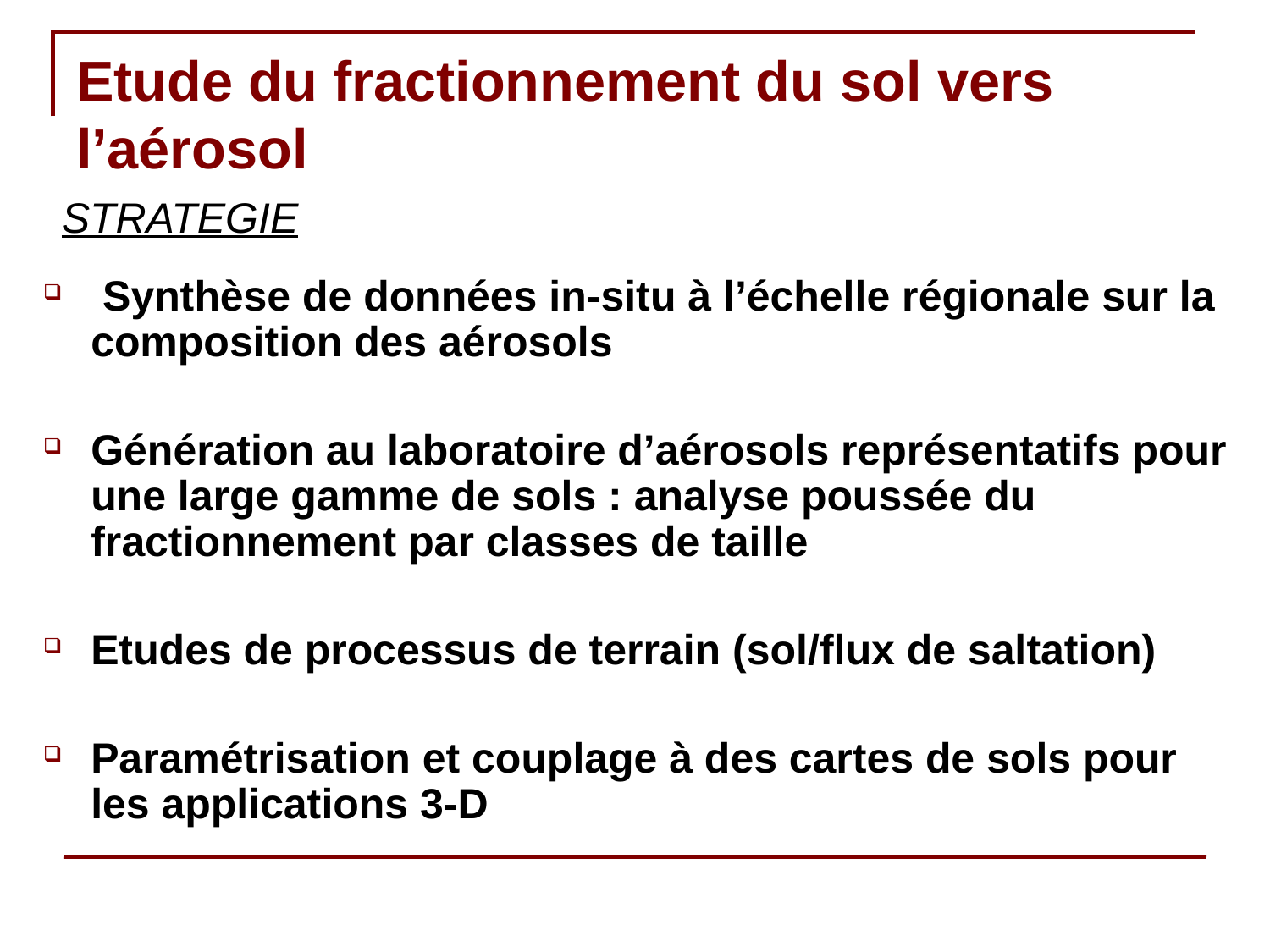

# Etude du fractionnement du sol vers l’aérosol
STRATEGIE

 Synthèse de données in-situ à l’échelle régionale sur la composition des aérosols

Génération au laboratoire d’aérosols représentatifs pour une large gamme de sols : analyse poussée du fractionnement par classes de taille

Etudes de processus de terrain (sol/flux de saltation)

Paramétrisation et couplage à des cartes de sols pour les applications 3-D